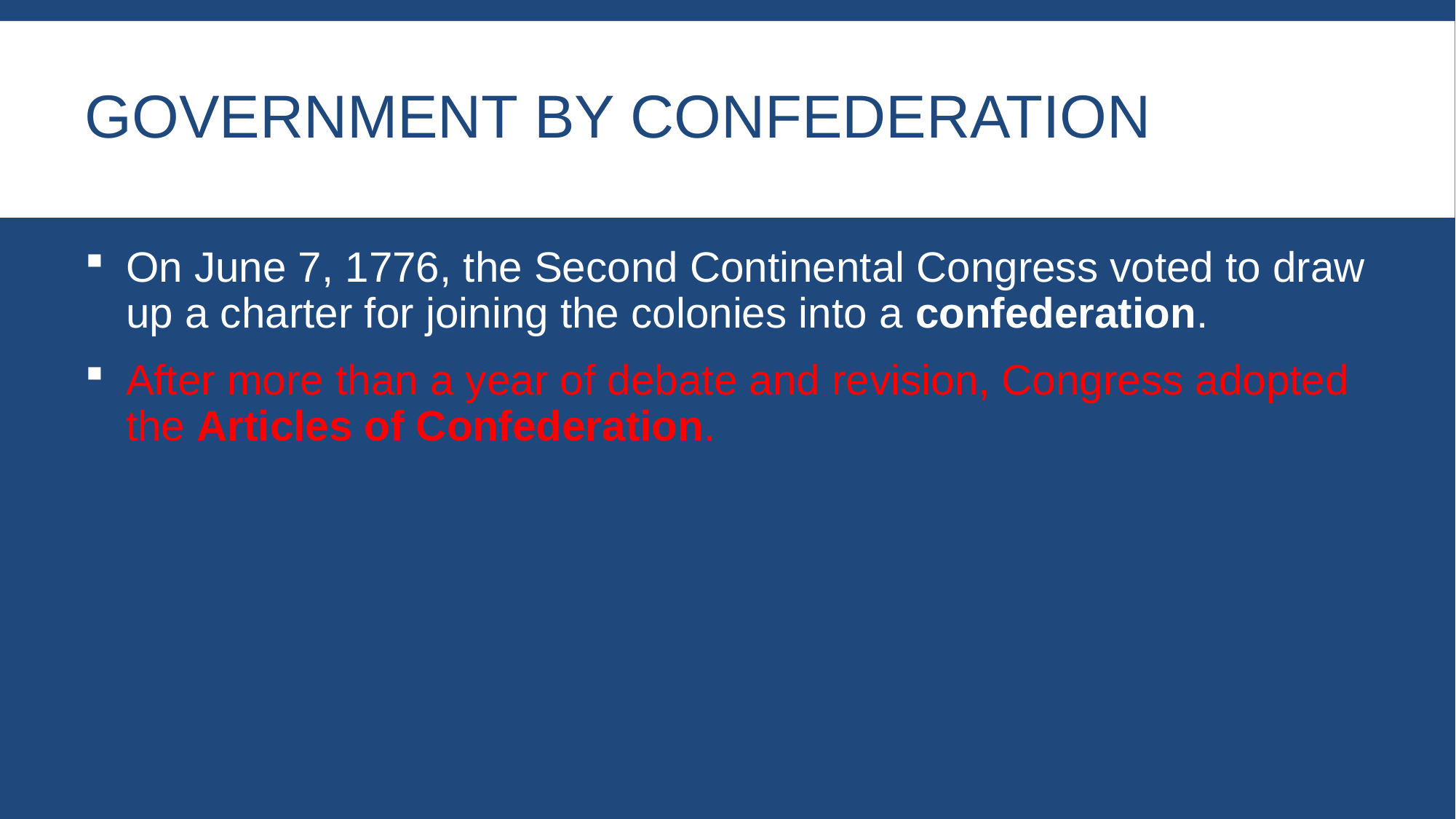

# Government by Confederation
On June 7, 1776, the Second Continental Congress voted to draw up a charter for joining the colonies into a confederation.
After more than a year of debate and revision, Congress adopted the Articles of Confederation.